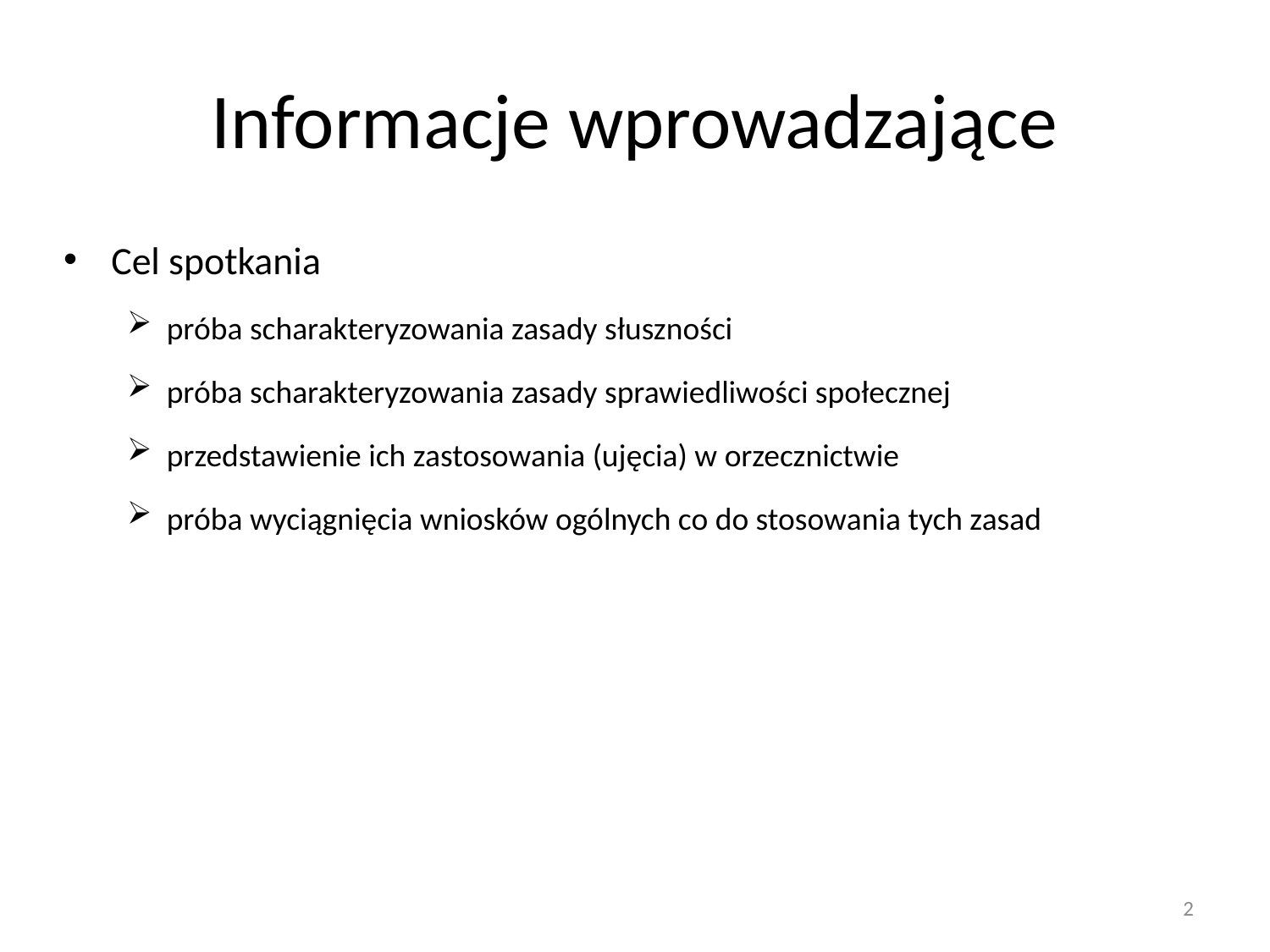

# Informacje wprowadzające
Cel spotkania
próba scharakteryzowania zasady słuszności
próba scharakteryzowania zasady sprawiedliwości społecznej
przedstawienie ich zastosowania (ujęcia) w orzecznictwie
próba wyciągnięcia wniosków ogólnych co do stosowania tych zasad
2